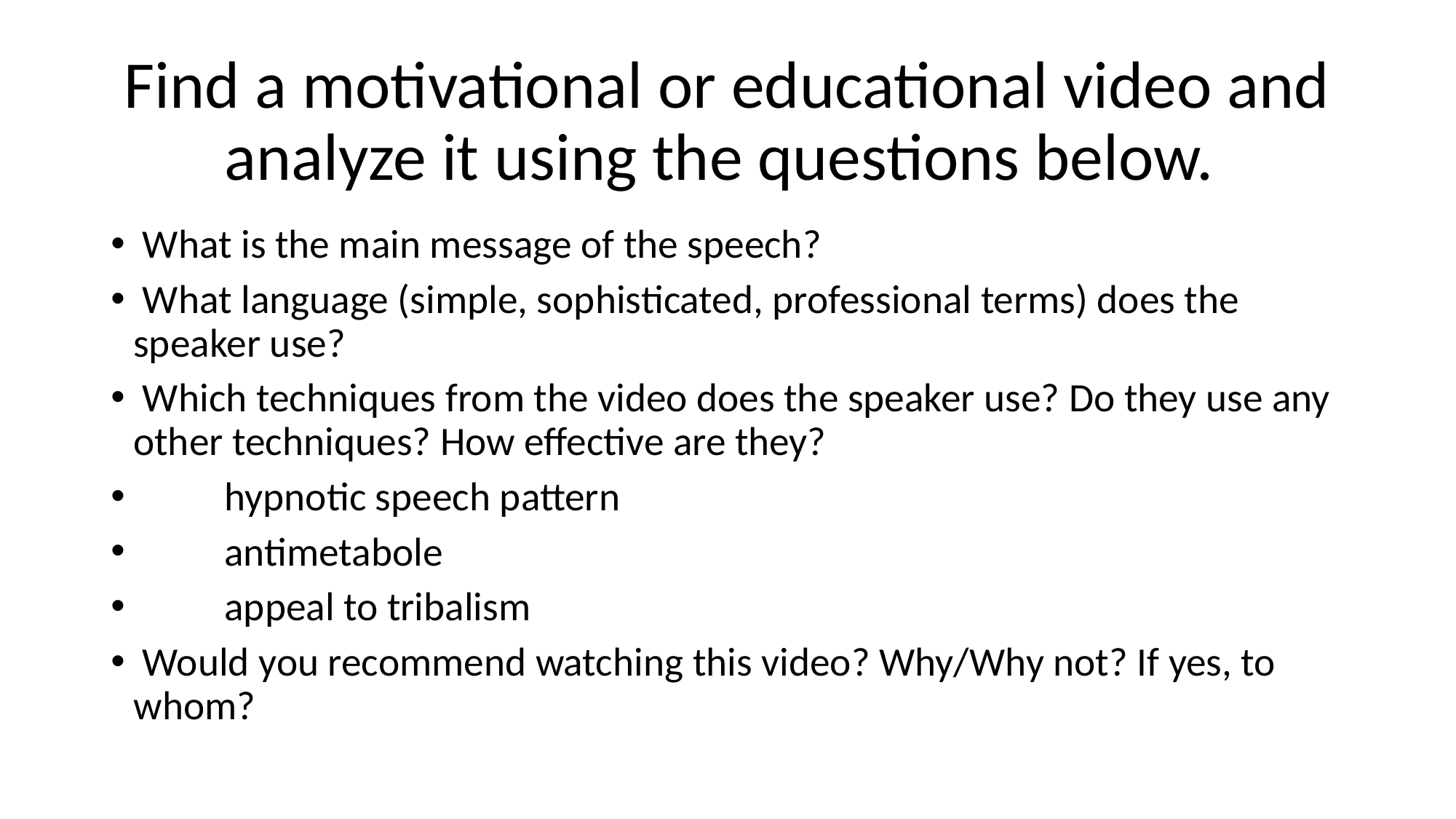

# Find a motivational or educational video and analyze it using the questions below.
 What is the main message of the speech?
 What language (simple, sophisticated, professional terms) does the speaker use?
 Which techniques from the video does the speaker use? Do they use any other techniques? How effective are they?
          hypnotic speech pattern
          antimetabole
          appeal to tribalism
 Would you recommend watching this video? Why/Why not? If yes, to whom?